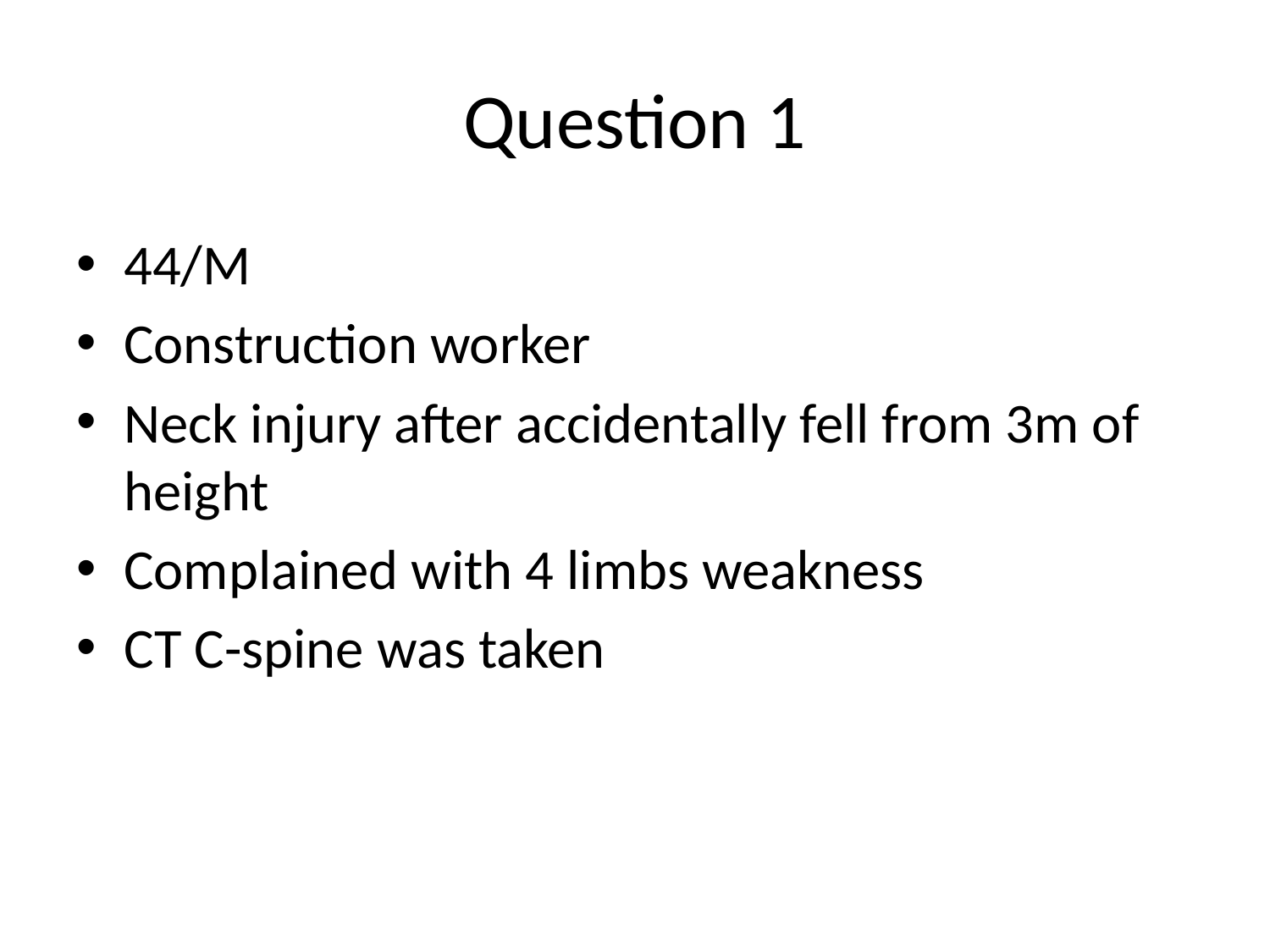

# Question 1
44/M
Construction worker
Neck injury after accidentally fell from 3m of  height
Complained with 4 limbs weakness
CT C-spine was taken